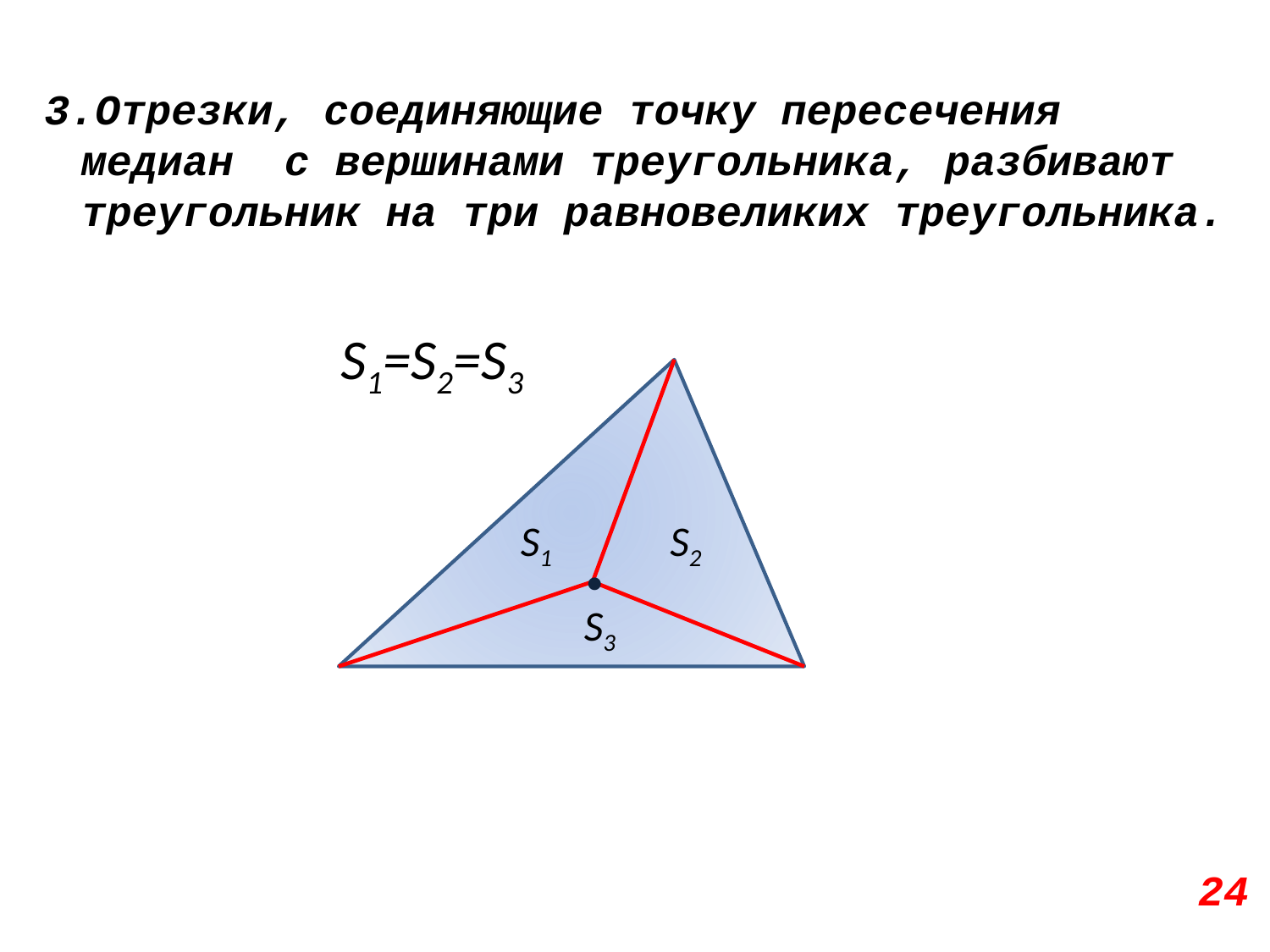

3.Отрезки, соединяющие точку пересечения   медиан  с вершинами треугольника, разбивают треугольник на три равновеликих треугольника.

S1=S2=S3

S1

S2
S3

.
24